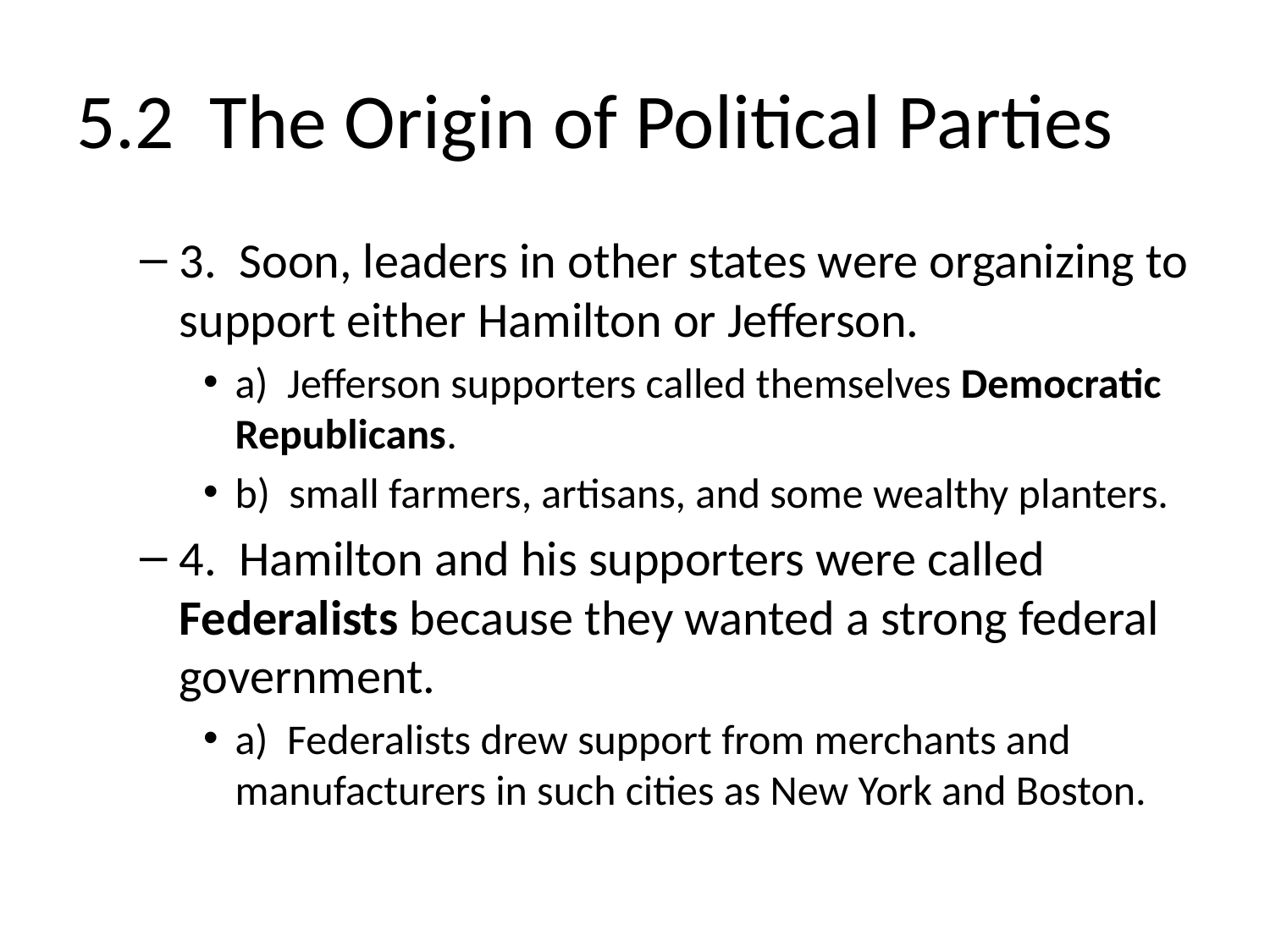

# 5.2  The Origin of Political Parties
3.  Soon, leaders in other states were organizing to support either Hamilton or Jefferson.
a)  Jefferson supporters called themselves Democratic Republicans.
b)  small farmers, artisans, and some wealthy planters.
4.  Hamilton and his supporters were called Federalists because they wanted a strong federal government.
a)  Federalists drew support from merchants and manufacturers in such cities as New York and Boston.